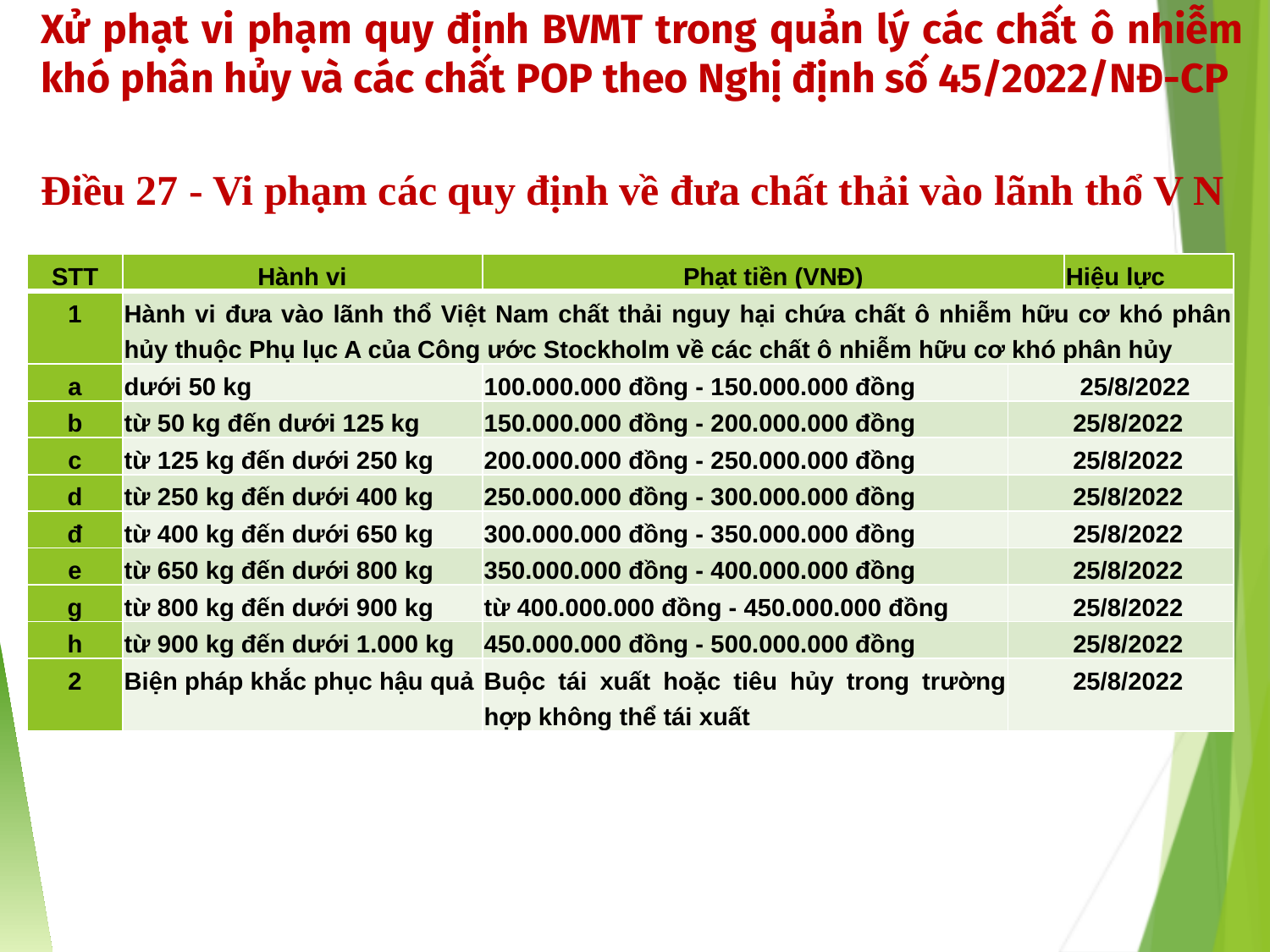

Xử phạt vi phạm quy định BVMT trong quản lý các chất ô nhiễm khó phân hủy và các chất POP theo Nghị định số 45/2022/NĐ-CP
# Điều 27 - Vi phạm các quy định về đưa chất thải vào lãnh thổ V N
| STT | Hành vi | Phạt tiền (VNĐ) |  | Hiệu lực |
| --- | --- | --- | --- | --- |
| 1 | Hành vi đưa vào lãnh thổ Việt Nam chất thải nguy hại chứa chất ô nhiễm hữu cơ khó phân hủy thuộc Phụ lục A của Công ước Stockholm về các chất ô nhiễm hữu cơ khó phân hủy |  |  |  |
| a | dưới 50 kg | 100.000.000 đồng - 150.000.000 đồng | 25/8/2022 |  |
| b | từ 50 kg đến dưới 125 kg | 150.000.000 đồng - 200.000.000 đồng | 25/8/2022 |  |
| c | từ 125 kg đến dưới 250 kg | 200.000.000 đồng - 250.000.000 đồng | 25/8/2022 |  |
| d | từ 250 kg đến dưới 400 kg | 250.000.000 đồng - 300.000.000 đồng | 25/8/2022 |  |
| đ | từ 400 kg đến dưới 650 kg | 300.000.000 đồng - 350.000.000 đồng | 25/8/2022 |  |
| e | từ 650 kg đến dưới 800 kg | 350.000.000 đồng - 400.000.000 đồng | 25/8/2022 |  |
| g | từ 800 kg đến dưới 900 kg | từ 400.000.000 đồng - 450.000.000 đồng | 25/8/2022 |  |
| h | từ 900 kg đến dưới 1.000 kg | 450.000.000 đồng - 500.000.000 đồng | 25/8/2022 |  |
| 2 | Biện pháp khắc phục hậu quả | Buộc tái xuất hoặc tiêu hủy trong trường hợp không thể tái xuất | 25/8/2022 |  |